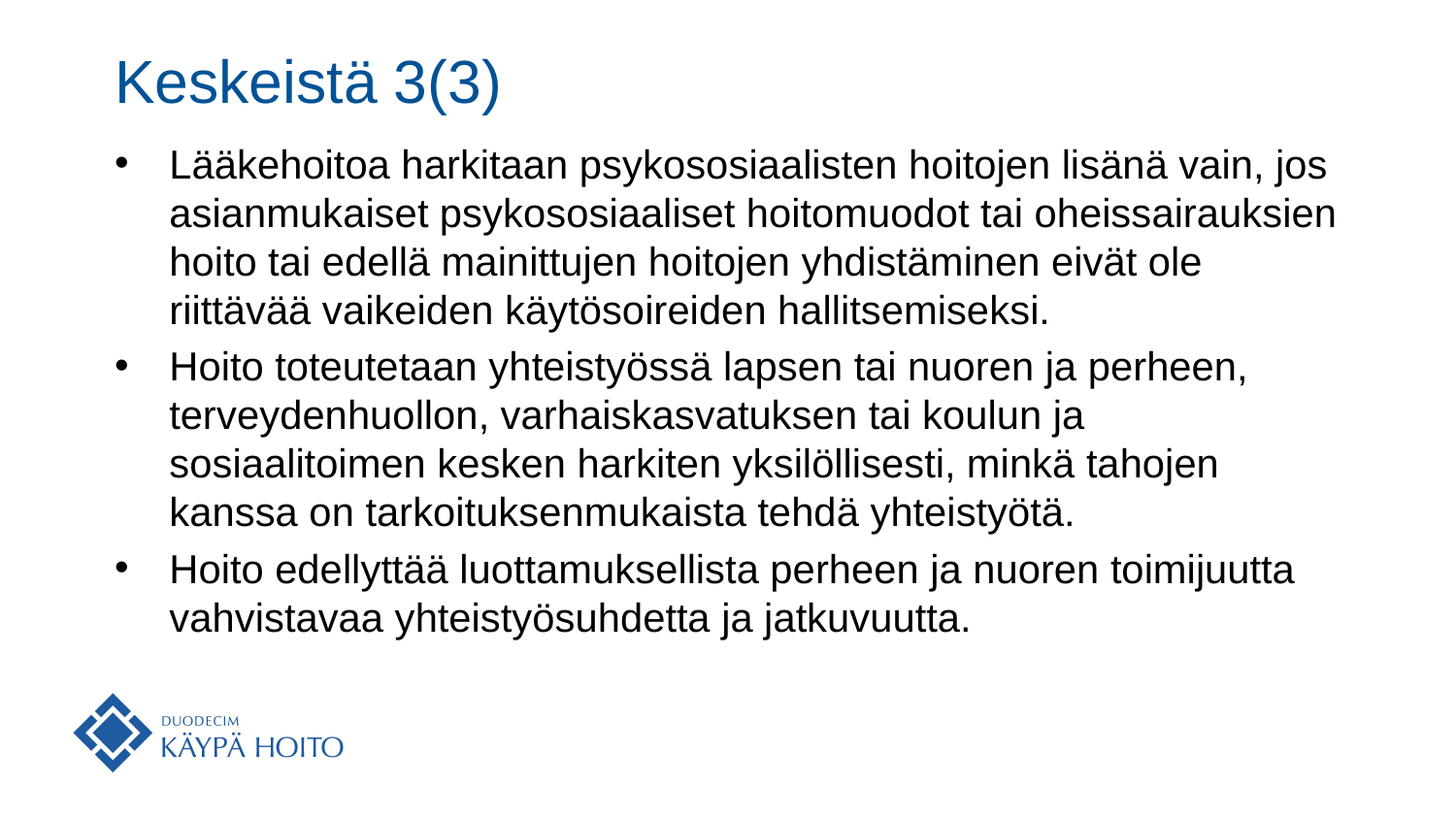

# Keskeistä 3(3)
Lääkehoitoa harkitaan psykososiaalisten hoitojen lisänä vain, jos asianmukaiset psykososiaaliset hoitomuodot tai oheissairauksien hoito tai edellä mainittujen hoitojen yhdistäminen eivät ole riittävää vaikeiden käytösoireiden hallitsemiseksi.
Hoito toteutetaan yhteistyössä lapsen tai nuoren ja perheen, terveydenhuollon, varhaiskasvatuksen tai koulun ja sosiaalitoimen kesken harkiten yksilöllisesti, minkä tahojen kanssa on tarkoituksenmukaista tehdä yhteistyötä.
Hoito edellyttää luottamuksellista perheen ja nuoren toimijuutta vahvistavaa yhteistyösuhdetta ja jatkuvuutta.